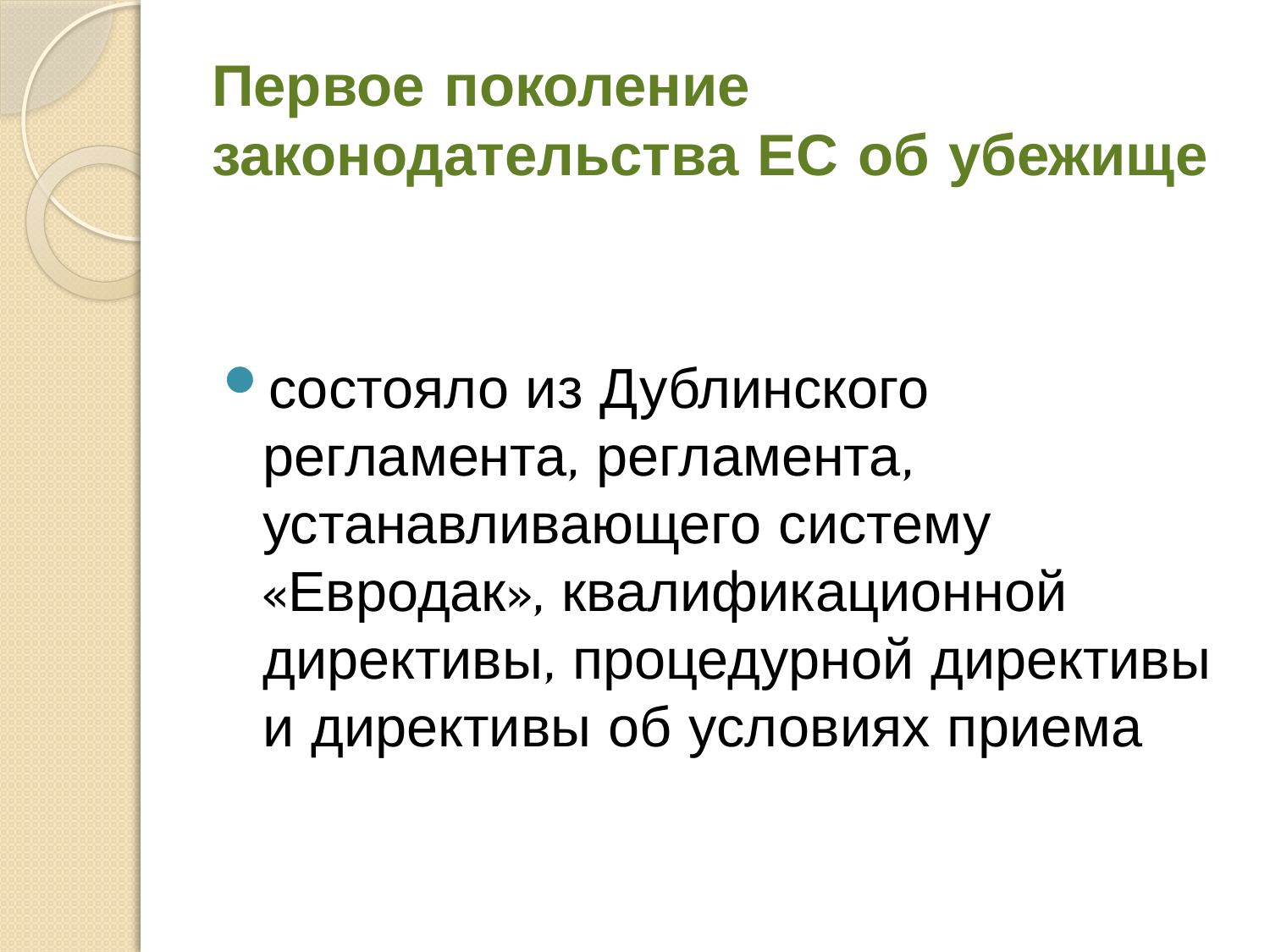

# Первое поколение законодательства ЕС об убежище
состояло из Дублинского регламента, регламента, устанавливающего систему «Евродак», квалификационной директивы, процедурной директивы и директивы об условиях приема